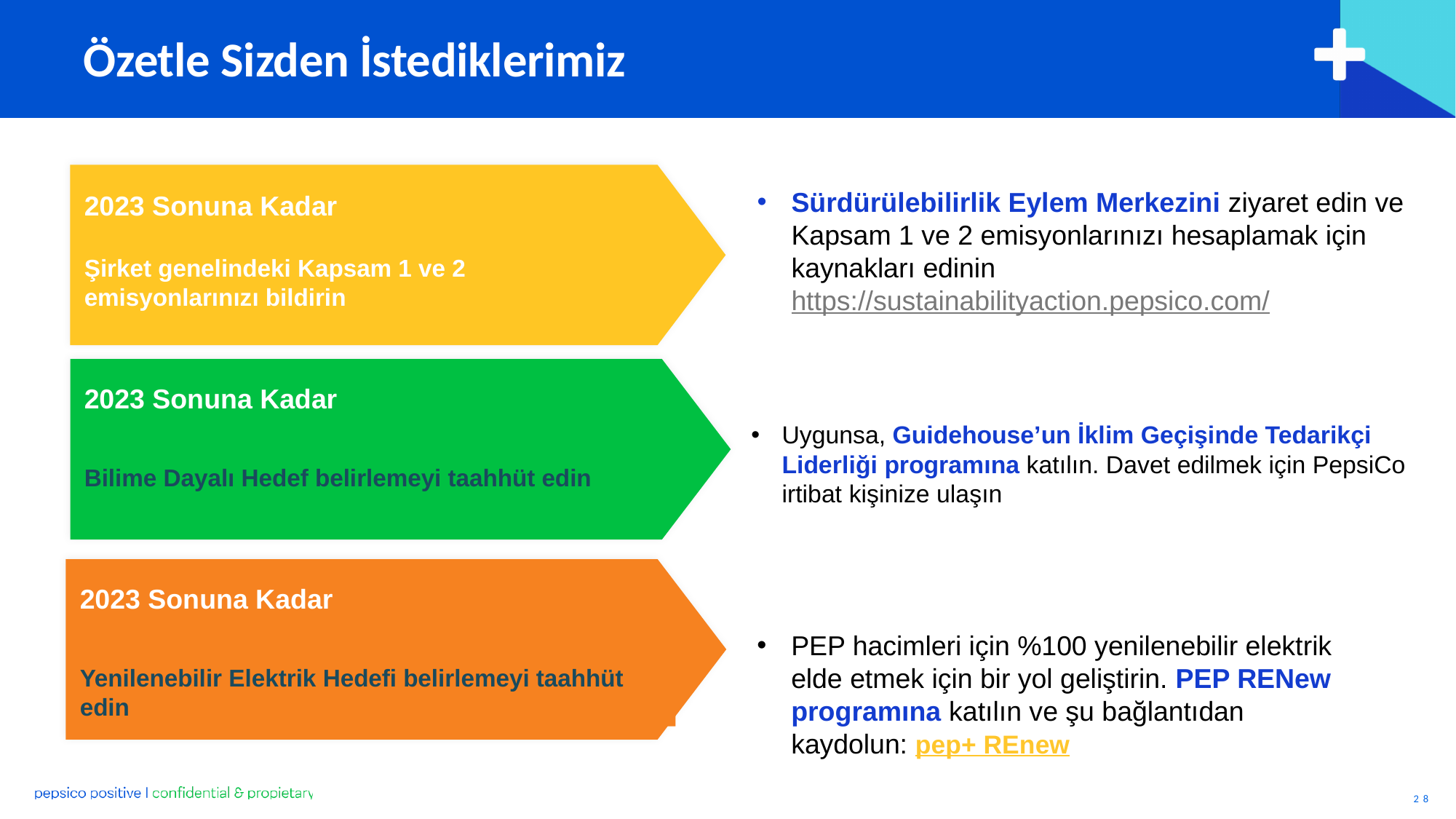

# Özetle Sizden İstediklerimiz

2023 Sonuna Kadar
Şirket genelindeki Kapsam 1 ve 2 emisyonlarınızı bildirin
Sürdürülebilirlik Eylem Merkezini ziyaret edin ve Kapsam 1 ve 2 emisyonlarınızı hesaplamak için kaynakları edinin https://sustainabilityaction.pepsico.com/

2023 Sonuna Kadar
Bilime Dayalı Hedef belirlemeyi taahhüt edin

Uygunsa, Guidehouse’un İklim Geçişinde Tedarikçi Liderliği programına katılın. Davet edilmek için PepsiCo irtibat kişinize ulaşın

2023 Sonuna Kadar
Yenilenebilir Elektrik Hedefi belirlemeyi taahhüt edin
PEP hacimleri için %100 yenilenebilir elektrik elde etmek için bir yol geliştirin. PEP RENew programına katılın ve şu bağlantıdan kaydolun: pep+ REnew